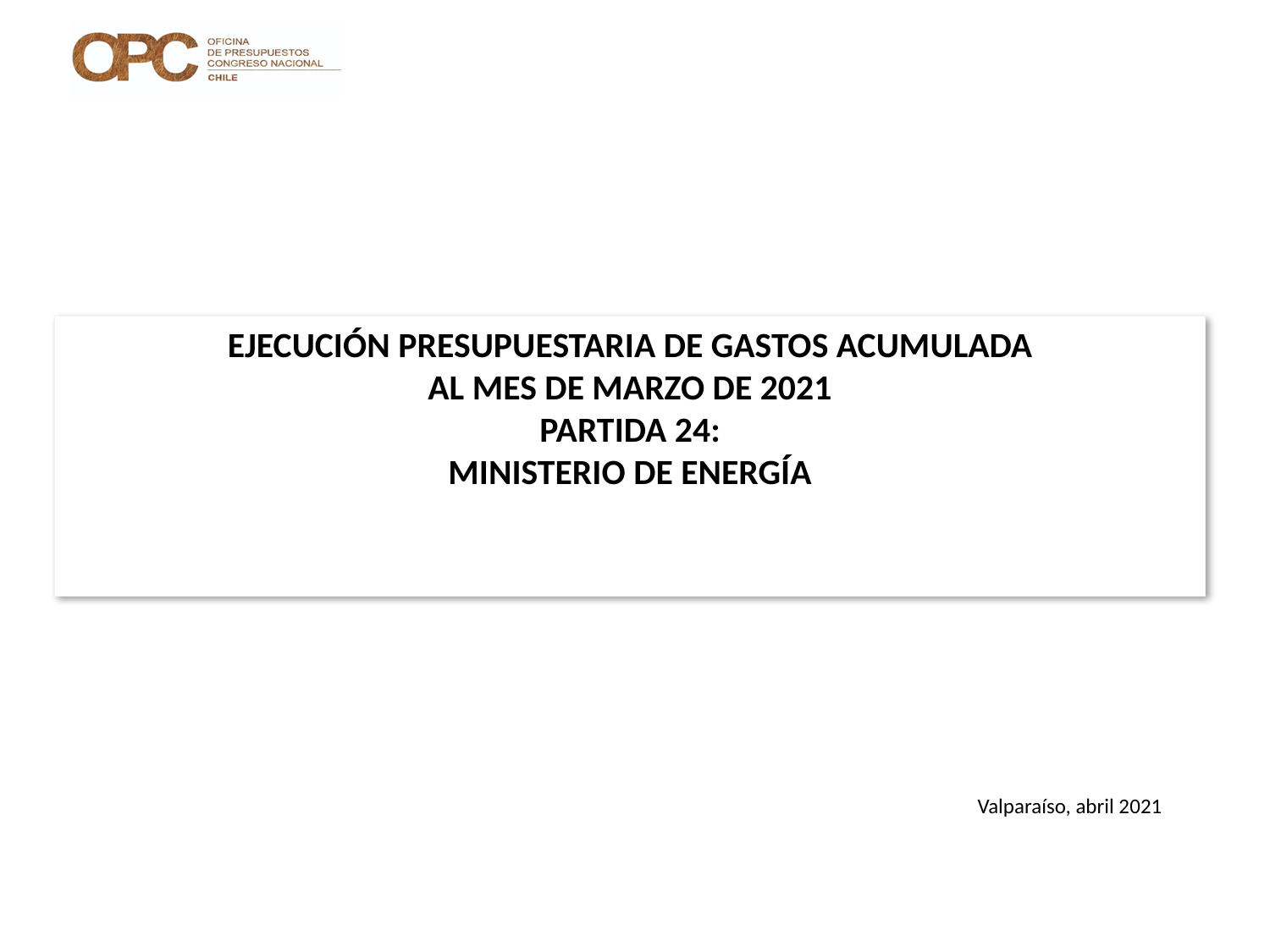

# EJECUCIÓN PRESUPUESTARIA DE GASTOS ACUMULADA AL MES DE MARZO DE 2021 PARTIDA 24: MINISTERIO DE ENERGÍA
Valparaíso, abril 2021